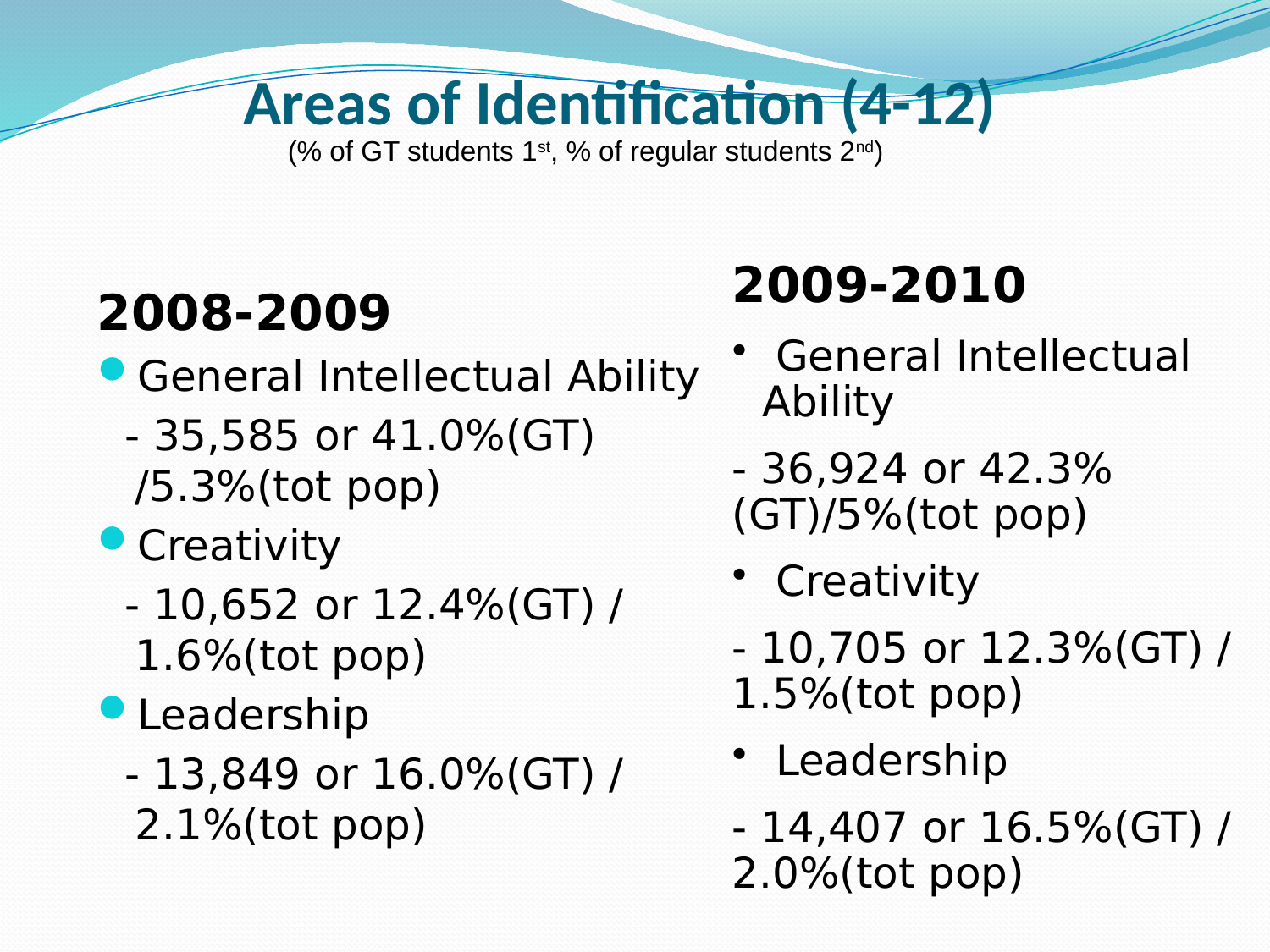

# Areas of Identification (4-12)
(% of GT students 1st, % of regular students 2nd)
2009-2010
 General Intellectual Ability
- 36,924 or 42.3% (GT)/5%(tot pop)
 Creativity
- 10,705 or 12.3%(GT) / 1.5%(tot pop)
 Leadership
- 14,407 or 16.5%(GT) / 2.0%(tot pop)
2008-2009
General Intellectual Ability
  - 35,585 or 41.0%(GT) /5.3%(tot pop)
Creativity
  - 10,652 or 12.4%(GT) / 1.6%(tot pop)
Leadership
  - 13,849 or 16.0%(GT) / 2.1%(tot pop)